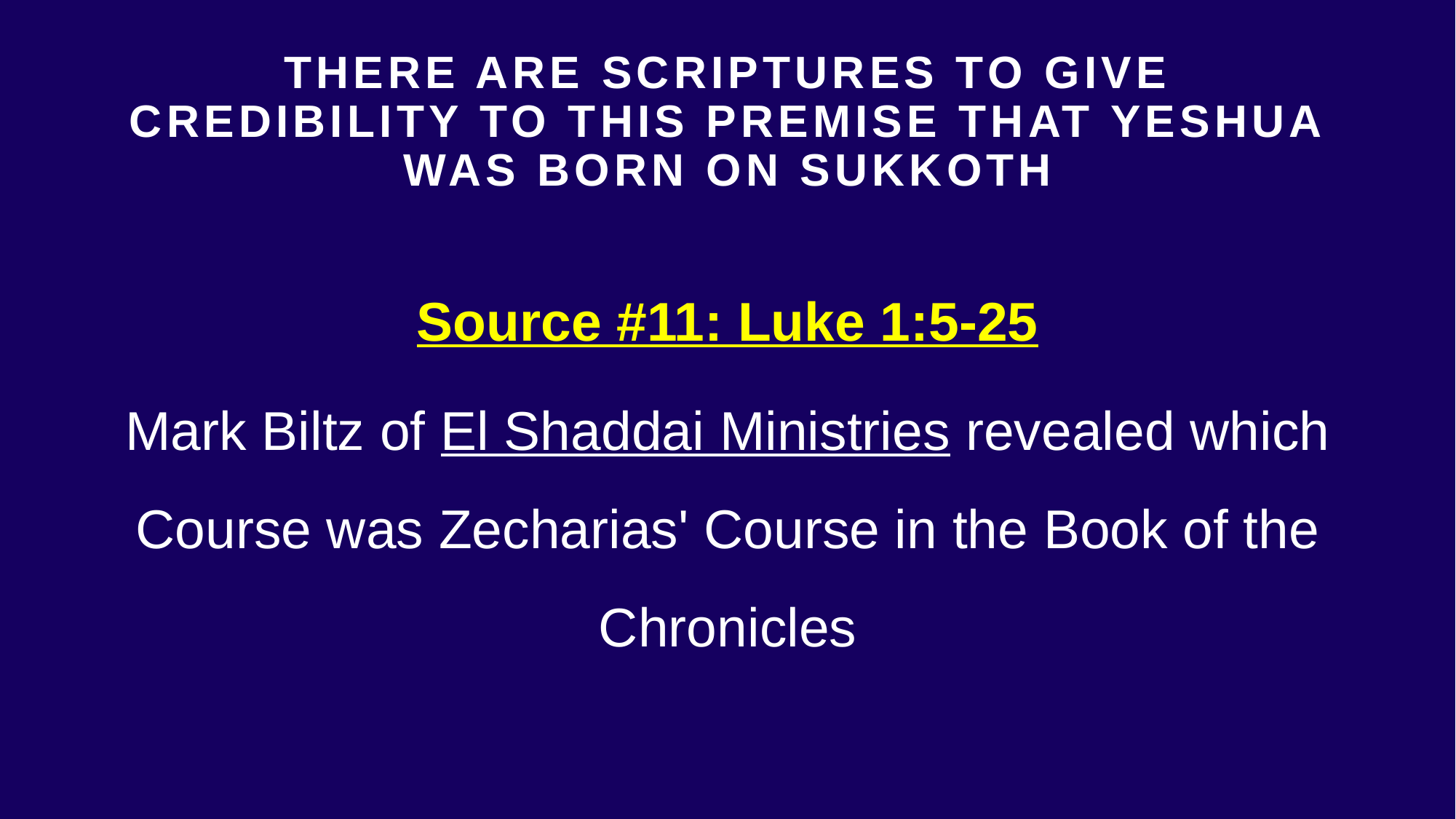

# THERE ARE SCRIPTURES TO GIVE Credibility TO THIS PREMISE that yeshua was born on sukkoth
Source #11: Luke 1:5-25
Mark Biltz of El Shaddai Ministries revealed which Course was Zecharias' Course in the Book of the Chronicles